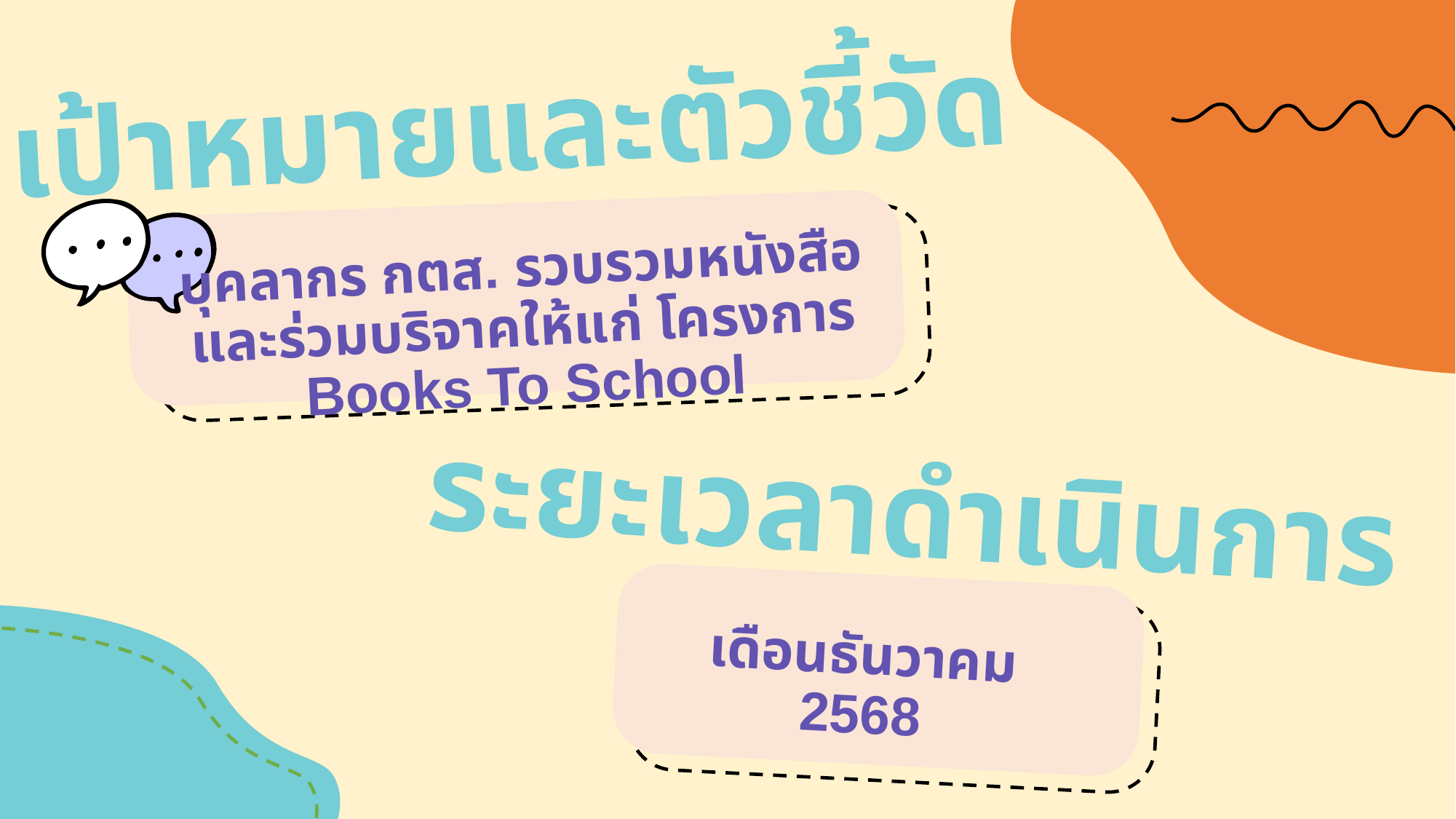

เป้าหมายและตัวชี้วัด

บุคลากร กตส. รวบรวมหนังสือ
และร่วมบริจาคให้แก่ โครงการ Books To School
ระยะเวลาดำเนินการ

เดือนธันวาคม 2568